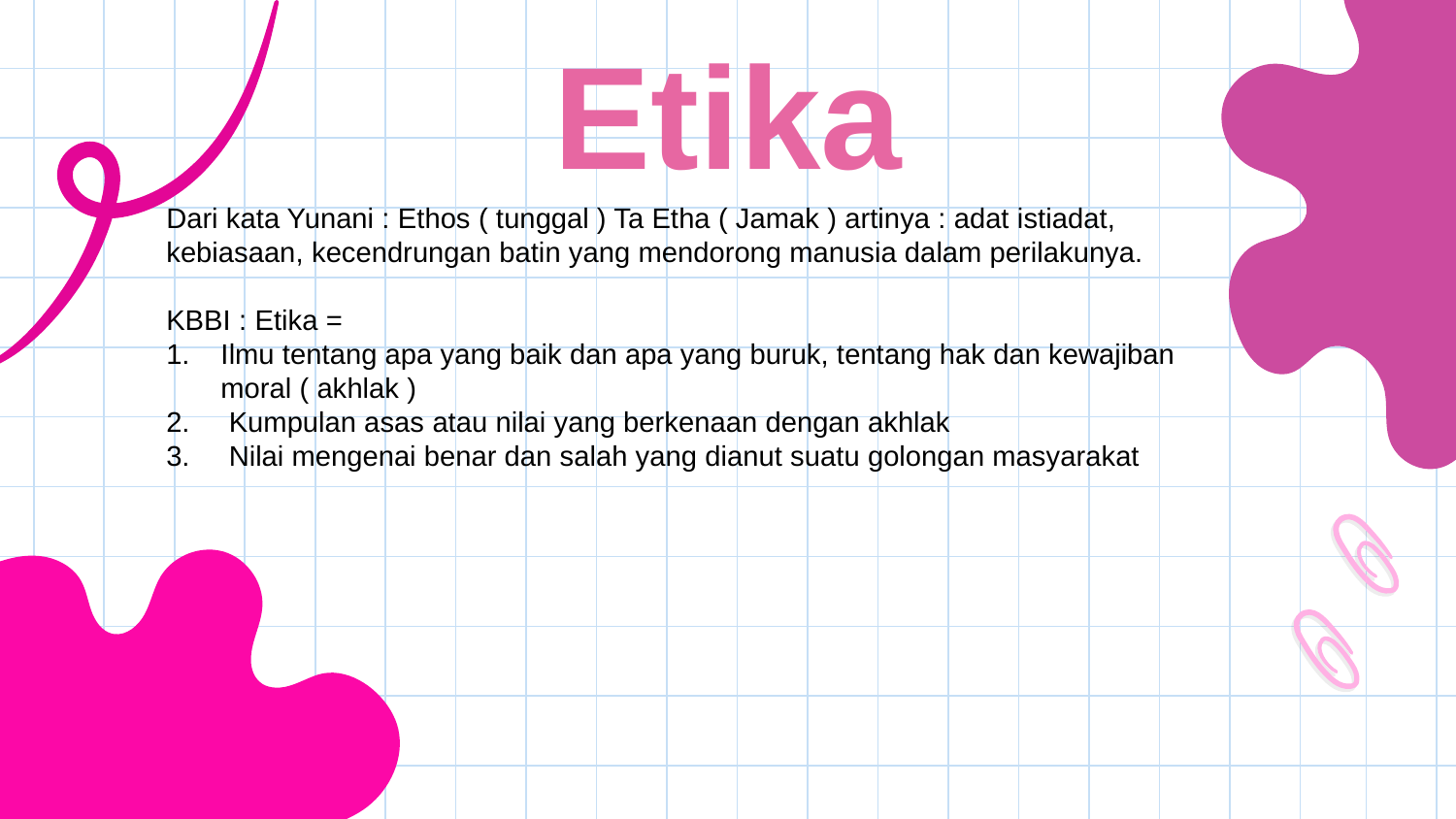

# Etika
Dari kata Yunani : Ethos ( tunggal ) Ta Etha ( Jamak ) artinya : adat istiadat, kebiasaan, kecendrungan batin yang mendorong manusia dalam perilakunya.

KBBI : Etika =
Ilmu tentang apa yang baik dan apa yang buruk, tentang hak dan kewajiban moral ( akhlak )
 Kumpulan asas atau nilai yang berkenaan dengan akhlak
 Nilai mengenai benar dan salah yang dianut suatu golongan masyarakat